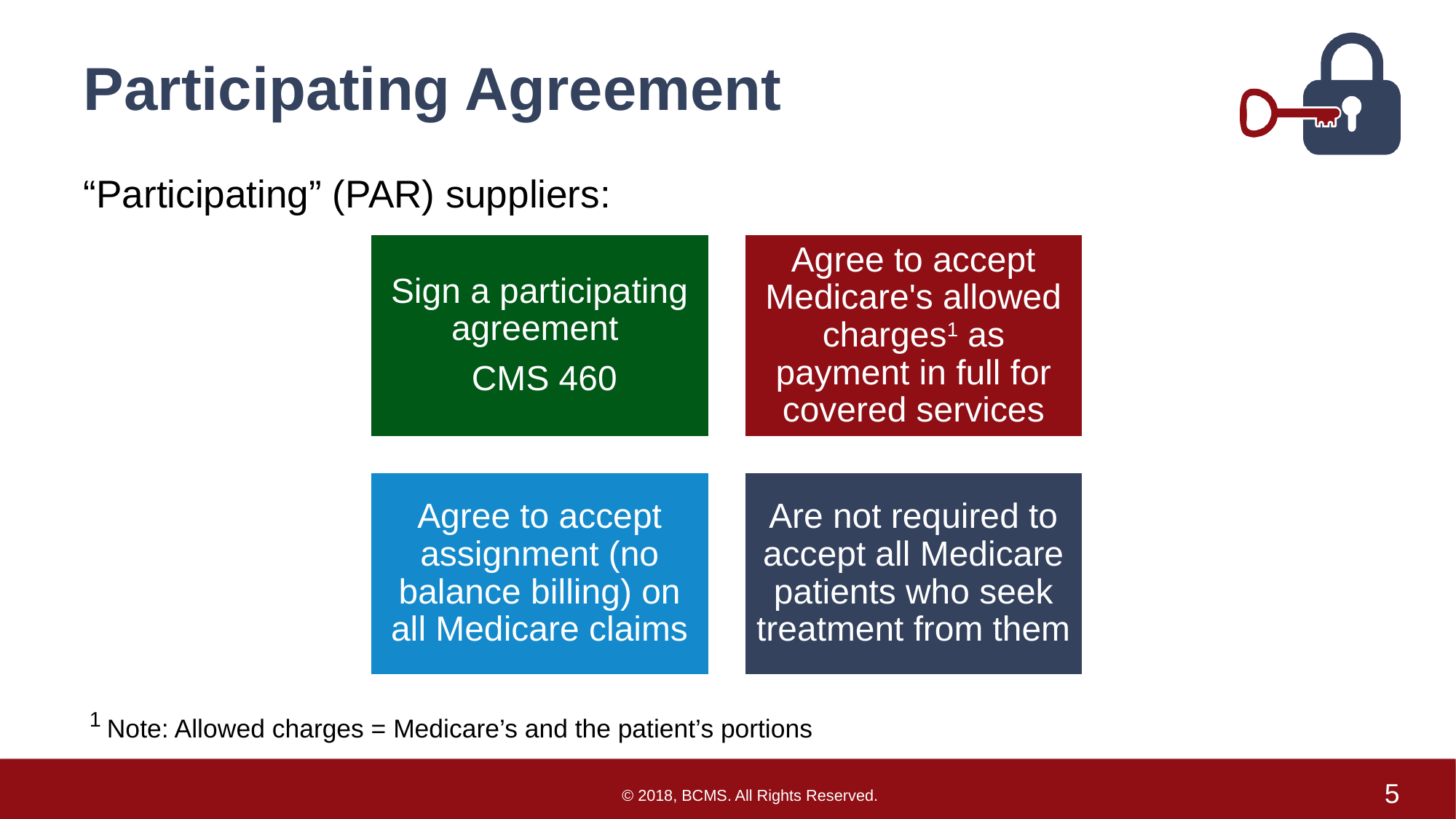

# Participating Agreement
“Participating” (PAR) suppliers:

 1 Note: Allowed charges = Medicare’s and the patient’s portions
Sign a participating agreement
 CMS 460
Agree to accept Medicare's allowed charges1 as payment in full for covered services
Agree to accept assignment (no balance billing) on all Medicare claims
Are not required to accept all Medicare patients who seek treatment from them